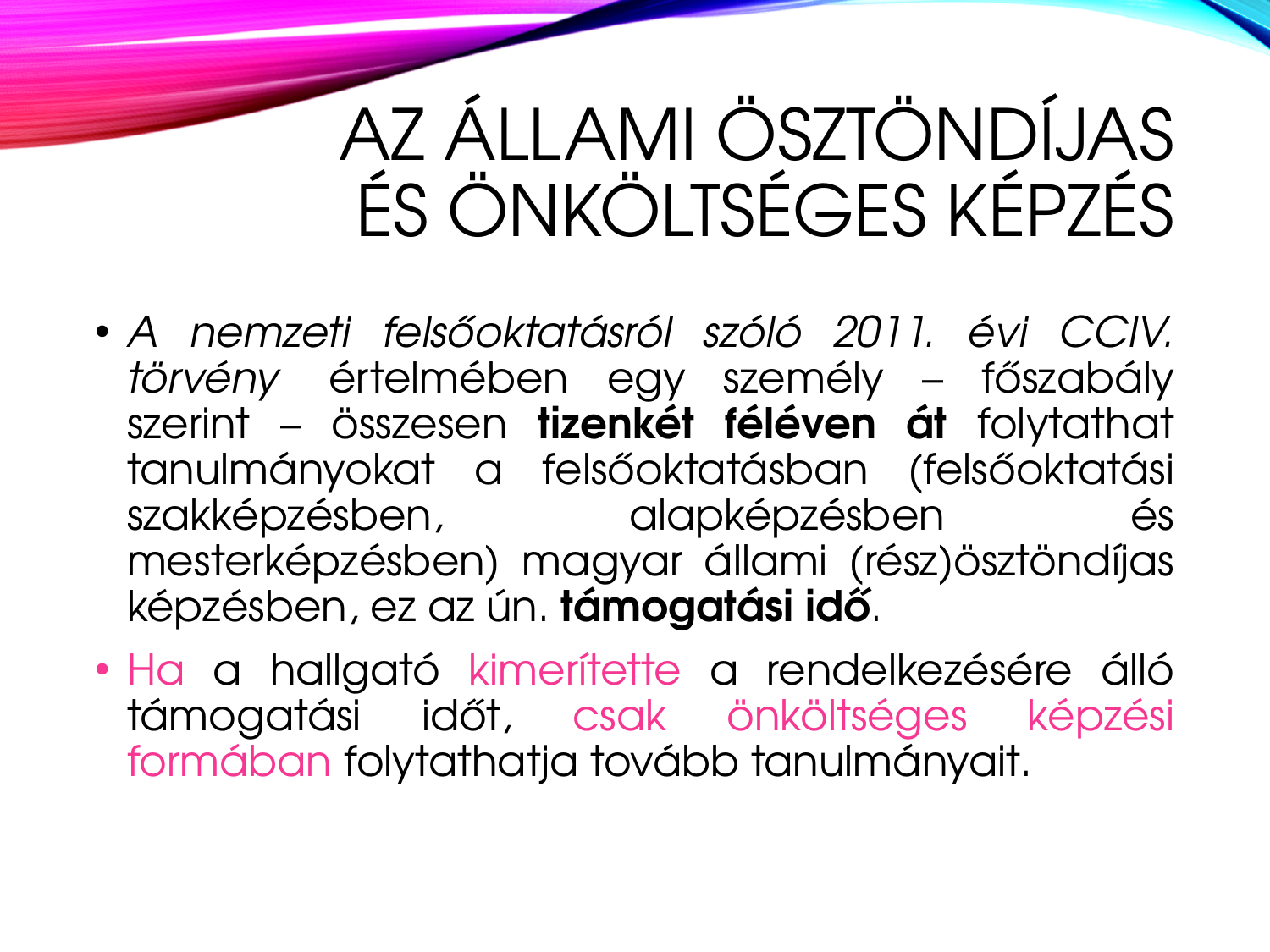

# Az állami ösztöndíjas és önköltséges képzés
A nemzeti felsőoktatásról szóló 2011. évi CCIV. törvény  értelmében egy személy – főszabály szerint – összesen tizenkét féléven át folytathat tanulmányokat a felsőoktatásban (felsőoktatási szakképzésben, alapképzésben és mesterképzésben) magyar állami (rész)ösztöndíjas képzésben, ez az ún. támogatási idő.
Ha a hallgató kimerítette a rendelkezésére álló támogatási időt, csak önköltséges képzési formában folytathatja tovább tanulmányait.